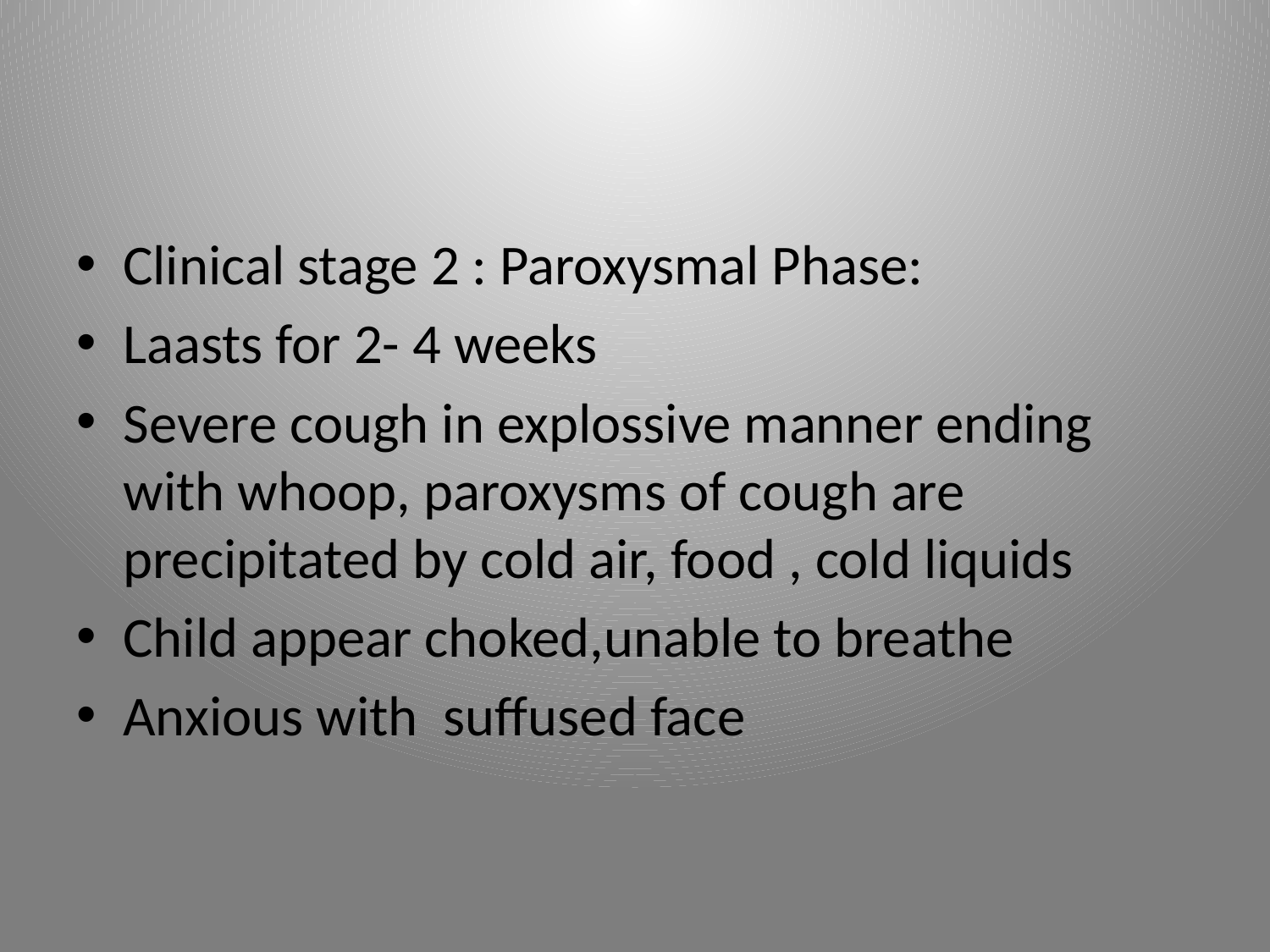

#
Clinical stage 2 : Paroxysmal Phase:
Laasts for 2- 4 weeks
Severe cough in explossive manner ending with whoop, paroxysms of cough are precipitated by cold air, food , cold liquids
Child appear choked,unable to breathe
Anxious with  suffused face